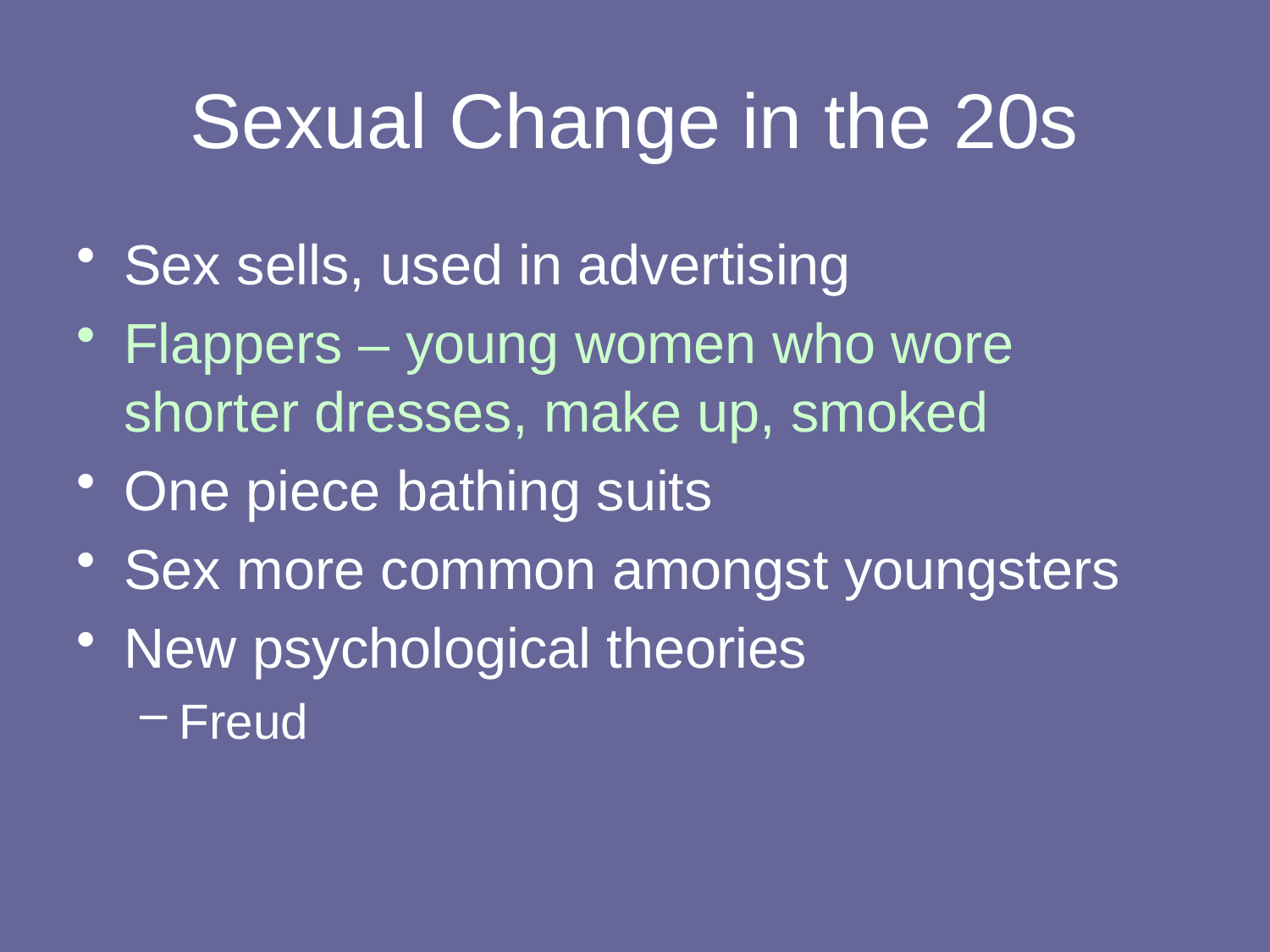

# Sexual Change in the 20s
Sex sells, used in advertising
Flappers – young women who wore shorter dresses, make up, smoked
One piece bathing suits
Sex more common amongst youngsters
New psychological theories
Freud